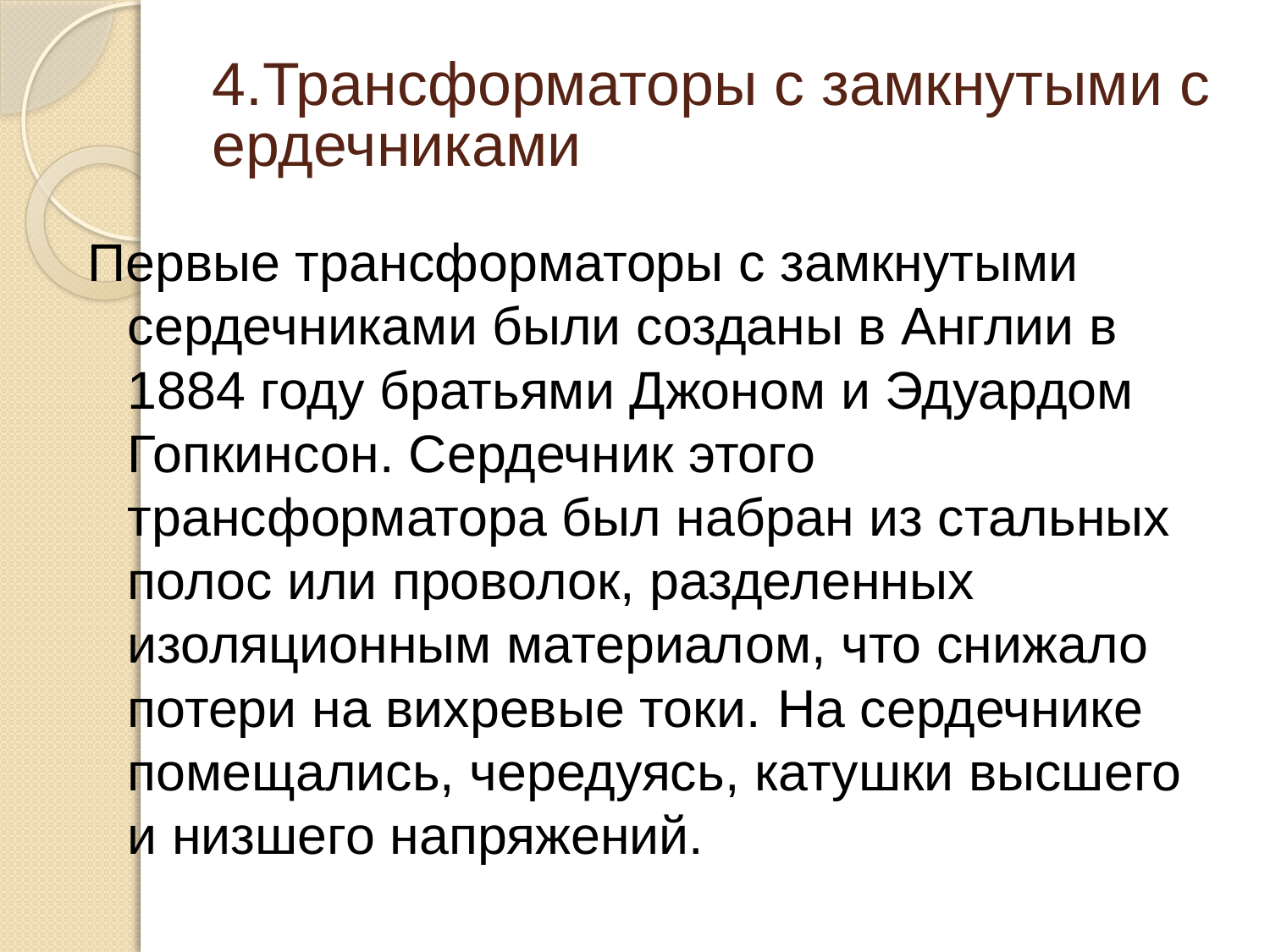

# 4.Трансформаторы с замкнутыми сердечниками
Первые трансформаторы с замкнутыми сердечниками были созданы в Англии в 1884 году братьями Джоном и Эдуардом Гопкинсон. Сердечник этого трансформатора был набран из стальных полос или проволок, разделенных изоляционным материалом, что снижало потери на вихревые токи. На сердечнике помещались, чередуясь, катушки высшего и низшего напряжений.